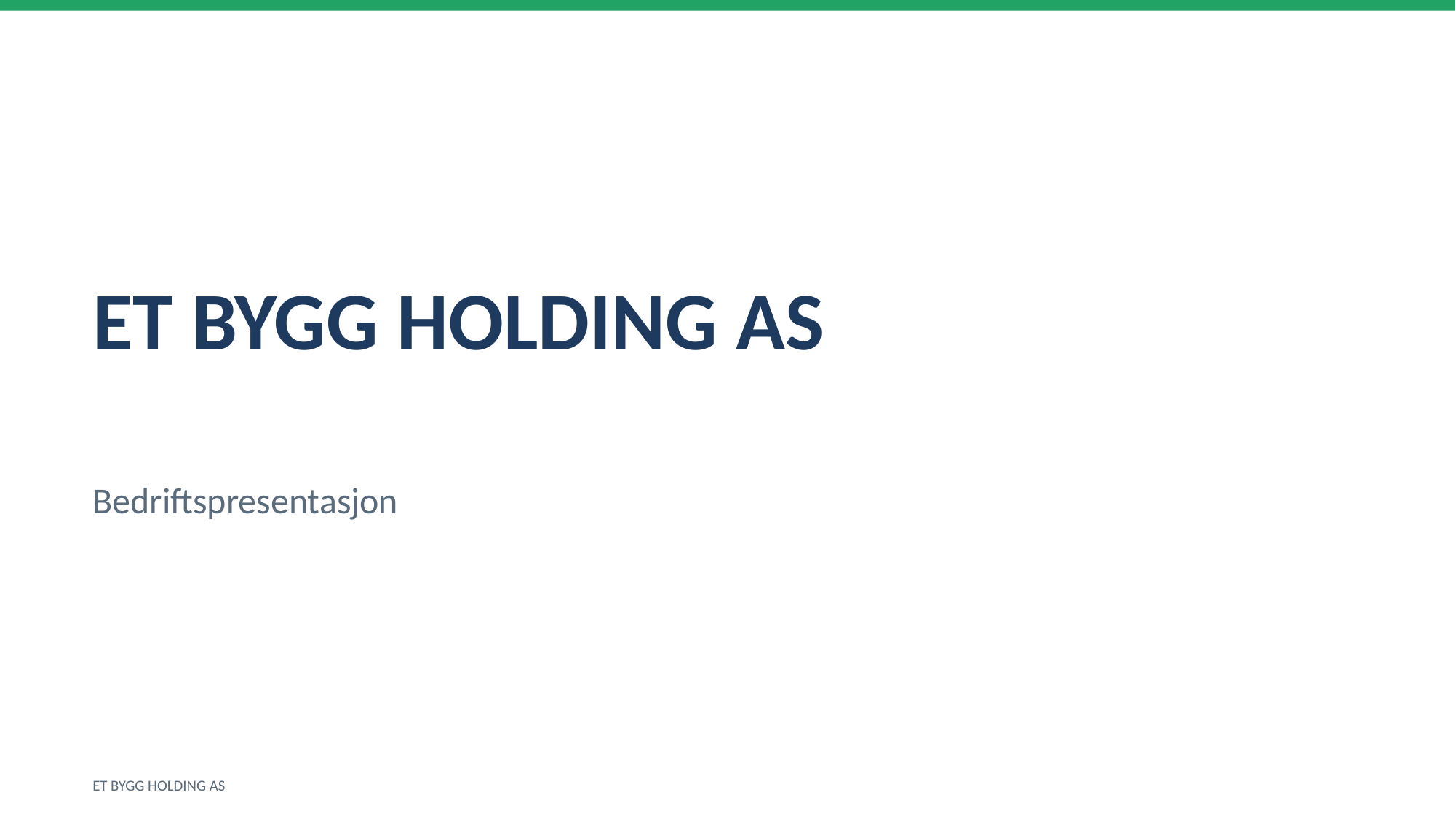

ET BYGG HOLDING AS
Bedriftspresentasjon
ET BYGG HOLDING AS